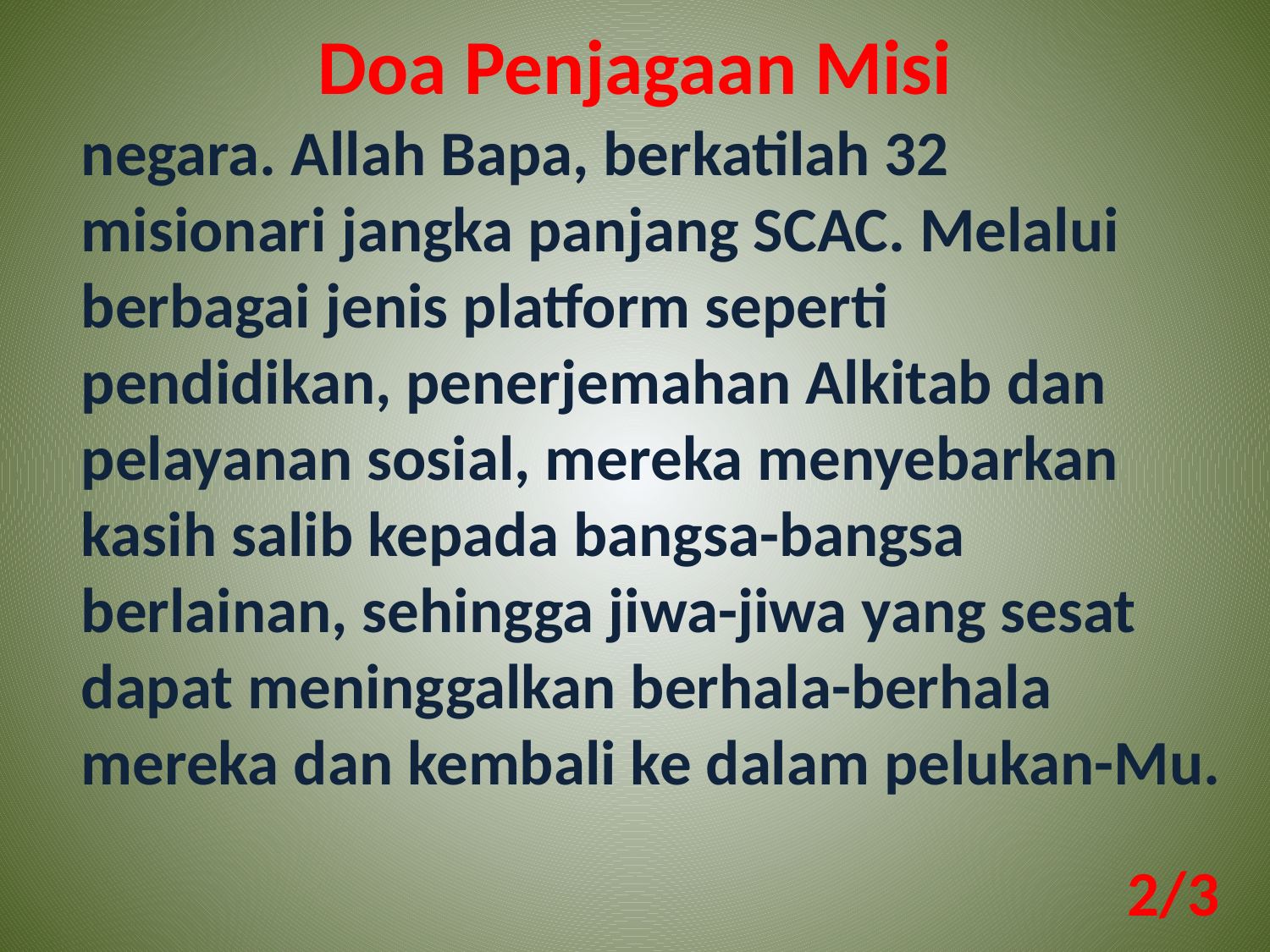

Doa Penjagaan Misi
negara. Allah Bapa, berkatilah 32  misionari jangka panjang SCAC. Melalui berbagai jenis platform seperti  pendidikan, penerjemahan Alkitab dan pelayanan sosial, mereka menyebarkan kasih salib kepada bangsa-bangsa berlainan, sehingga jiwa-jiwa yang sesat dapat meninggalkan berhala-berhala mereka dan kembali ke dalam pelukan-Mu.
2/3